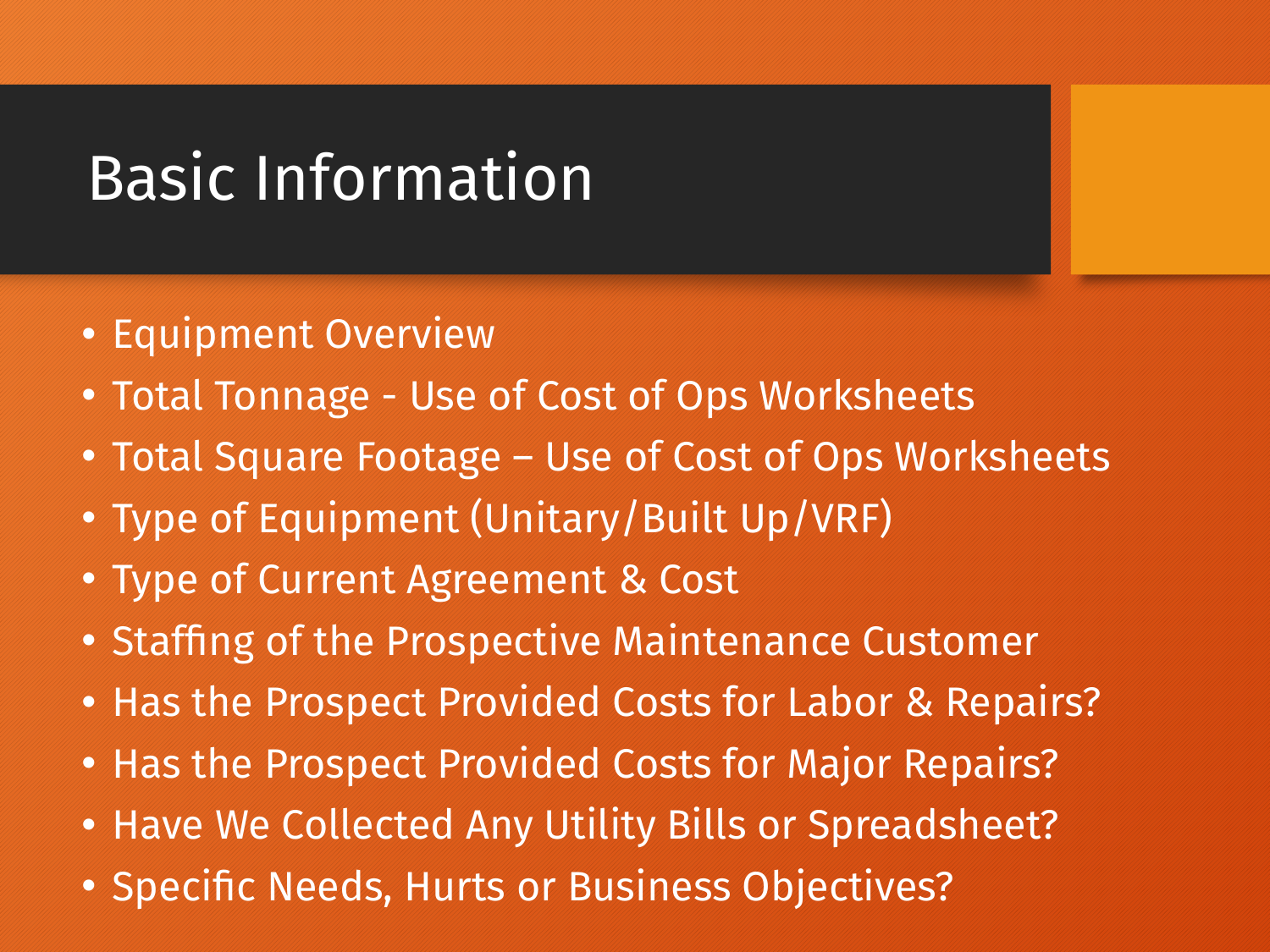

# Basic Information
Equipment Overview
Total Tonnage - Use of Cost of Ops Worksheets
Total Square Footage – Use of Cost of Ops Worksheets
Type of Equipment (Unitary/Built Up/VRF)
Type of Current Agreement & Cost
Staffing of the Prospective Maintenance Customer
Has the Prospect Provided Costs for Labor & Repairs?
Has the Prospect Provided Costs for Major Repairs?
Have We Collected Any Utility Bills or Spreadsheet?
Specific Needs, Hurts or Business Objectives?